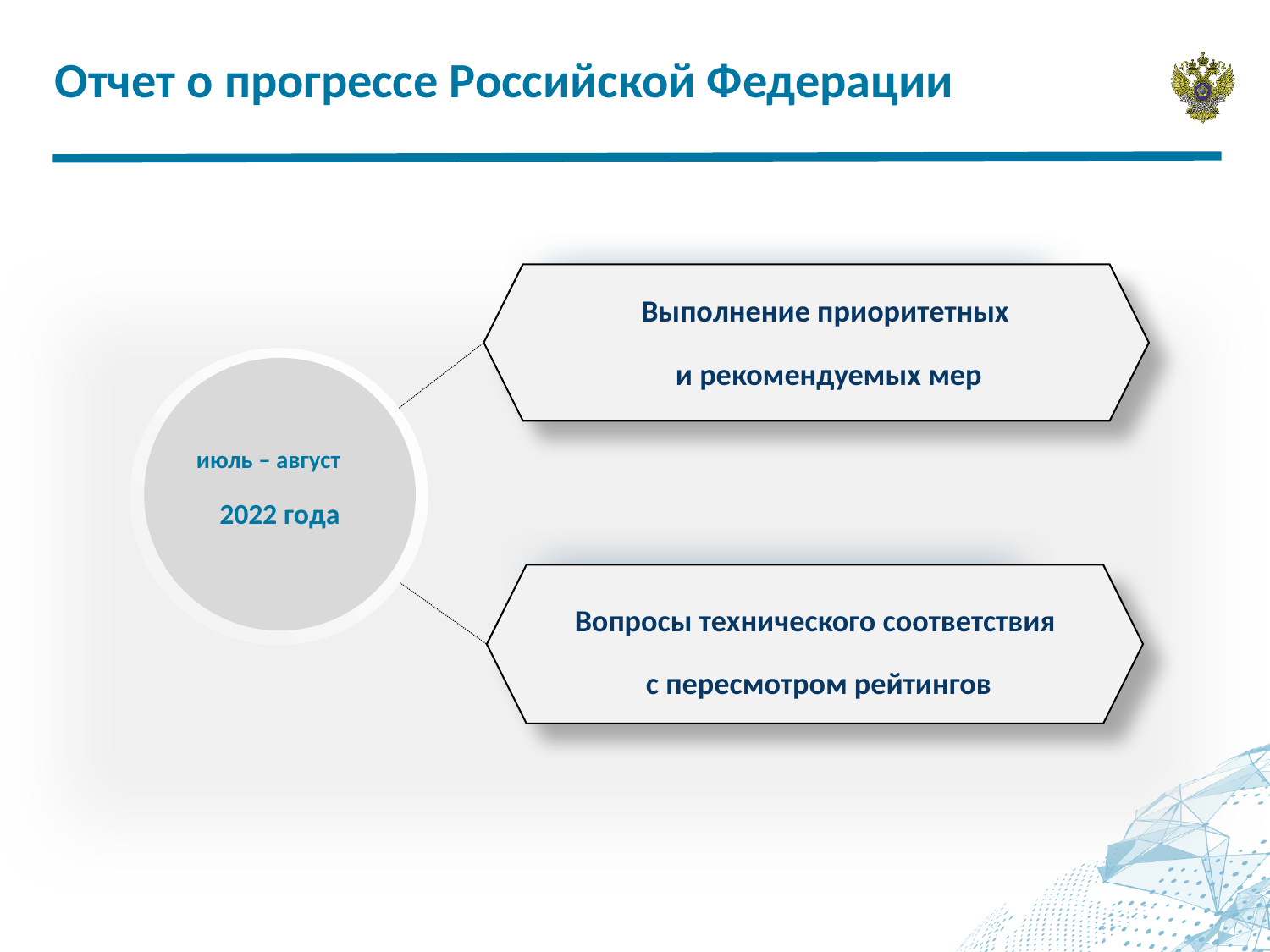

Отчет о прогрессе Российской Федерации

Выполнение приоритетных
и рекомендуемых мер

июль – август
2022 года

Вопросы технического соответствия
с пересмотром рейтингов